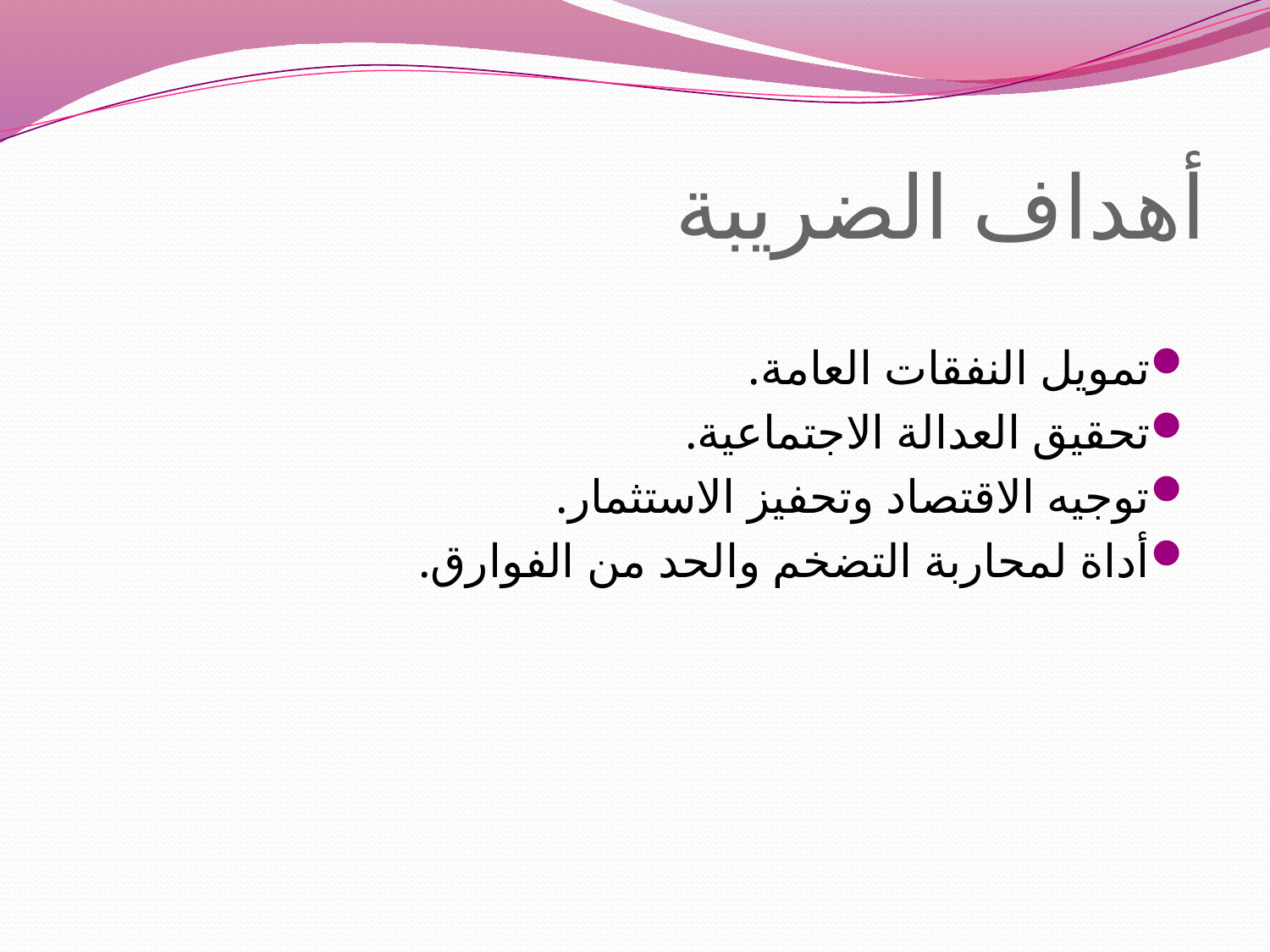

# أهداف الضريبة

تمويل النفقات العامة.
تحقيق العدالة الاجتماعية.
توجيه الاقتصاد وتحفيز الاستثمار.
أداة لمحاربة التضخم والحد من الفوارق.